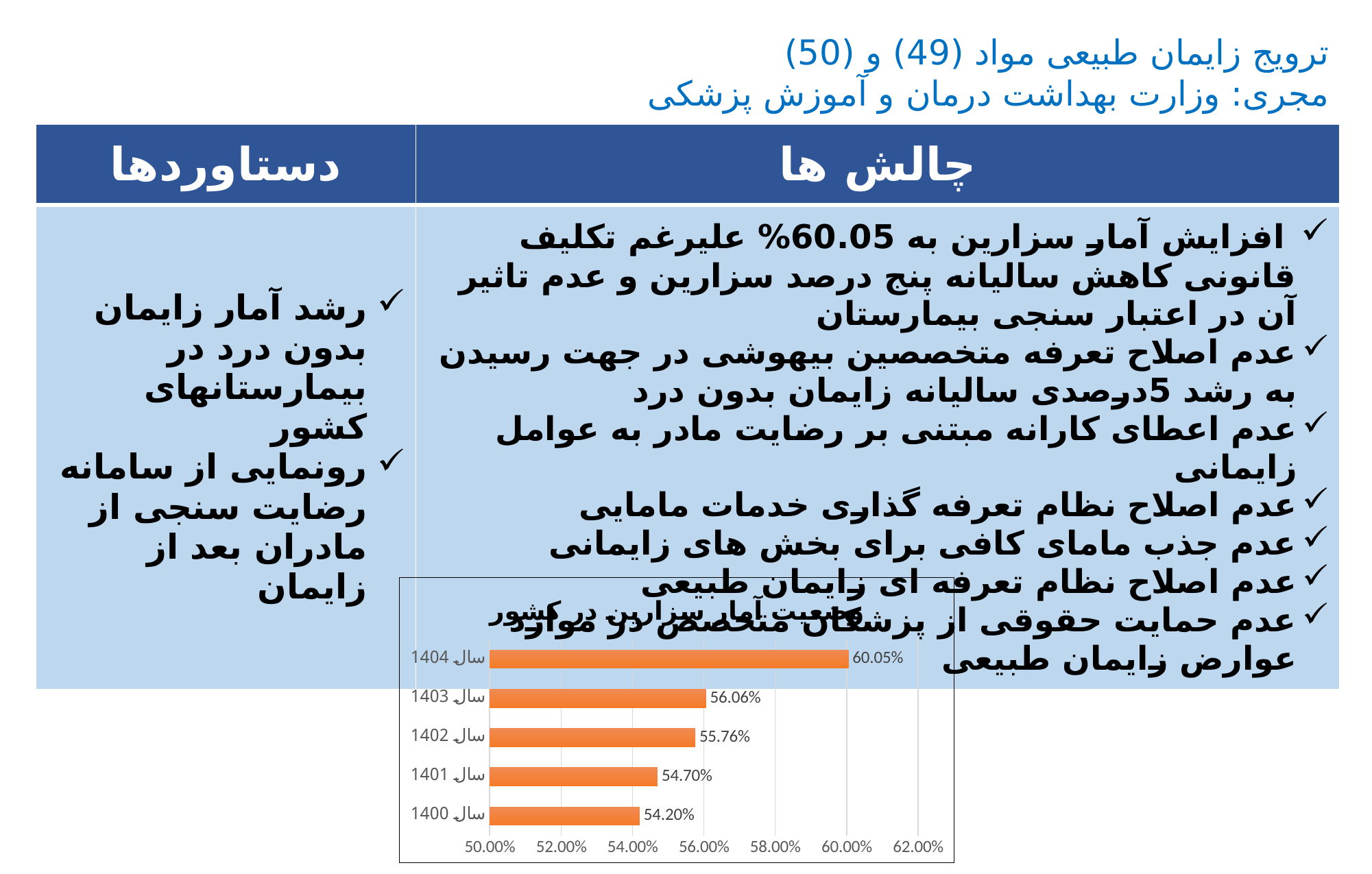

ترویج زایمان طبیعی مواد (49) و (50)
مجری: وزارت بهداشت درمان و آموزش پزشکی
| دستاوردها | چالش ها |
| --- | --- |
| رشد آمار زایمان بدون درد در بیمارستانهای کشور رونمایی از سامانه رضایت سنجی از مادران بعد از زایمان | افزایش آمار سزارین به 60.05% علیرغم تکلیف قانونی کاهش سالیانه پنج درصد سزارین و عدم تاثیر آن در اعتبار سنجی بیمارستان عدم اصلاح تعرفه متخصصین بیهوشی در جهت رسیدن به رشد 5درصدی سالیانه زایمان بدون درد عدم اعطای کارانه مبتنی بر رضایت مادر به عوامل زایمانی عدم اصلاح نظام تعرفه گذاری خدمات مامایی عدم جذب مامای کافی برای بخش های زایمانی عدم اصلاح نظام تعرفه ای زایمان طبیعی عدم حمایت حقوقی از پزشکان متخصص در موارد عوارض زایمان طبیعی |

### Chart: وضعیت آمار سزارین در کشور

| Category | Series 2 |
|---|---|
| سال 1400 | 0.542 |
| سال 1401 | 0.547 |
| سال 1402 | 0.5576 |
| سال 1403 | 0.5606 |
| سال 1404 | 0.6005 |